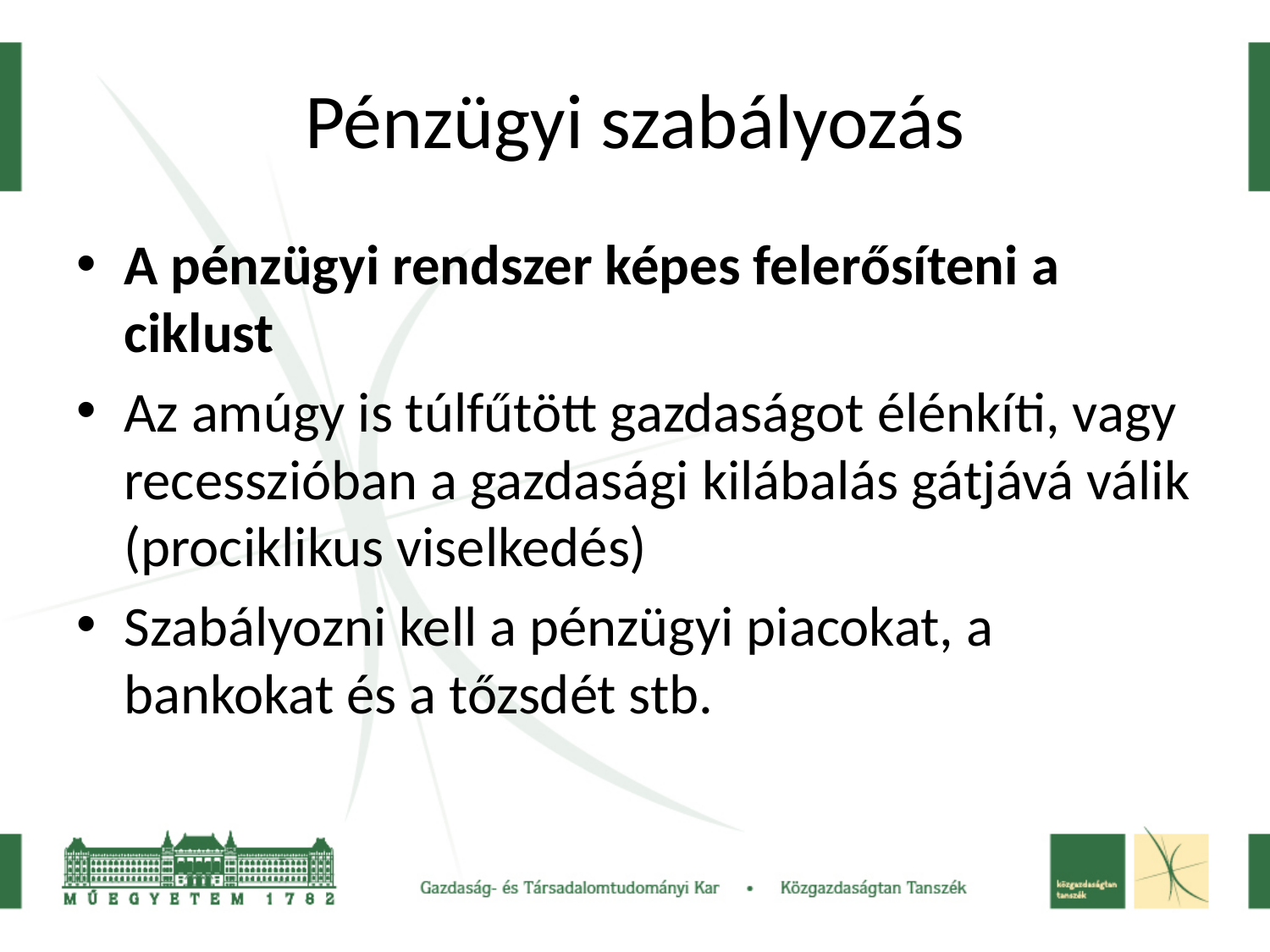

# Pénzügyi szabályozás
A pénzügyi rendszer képes felerősíteni a ciklust
Az amúgy is túlfűtött gazdaságot élénkíti, vagy recesszióban a gazdasági kilábalás gátjává válik (prociklikus viselkedés)
Szabályozni kell a pénzügyi piacokat, a bankokat és a tőzsdét stb.